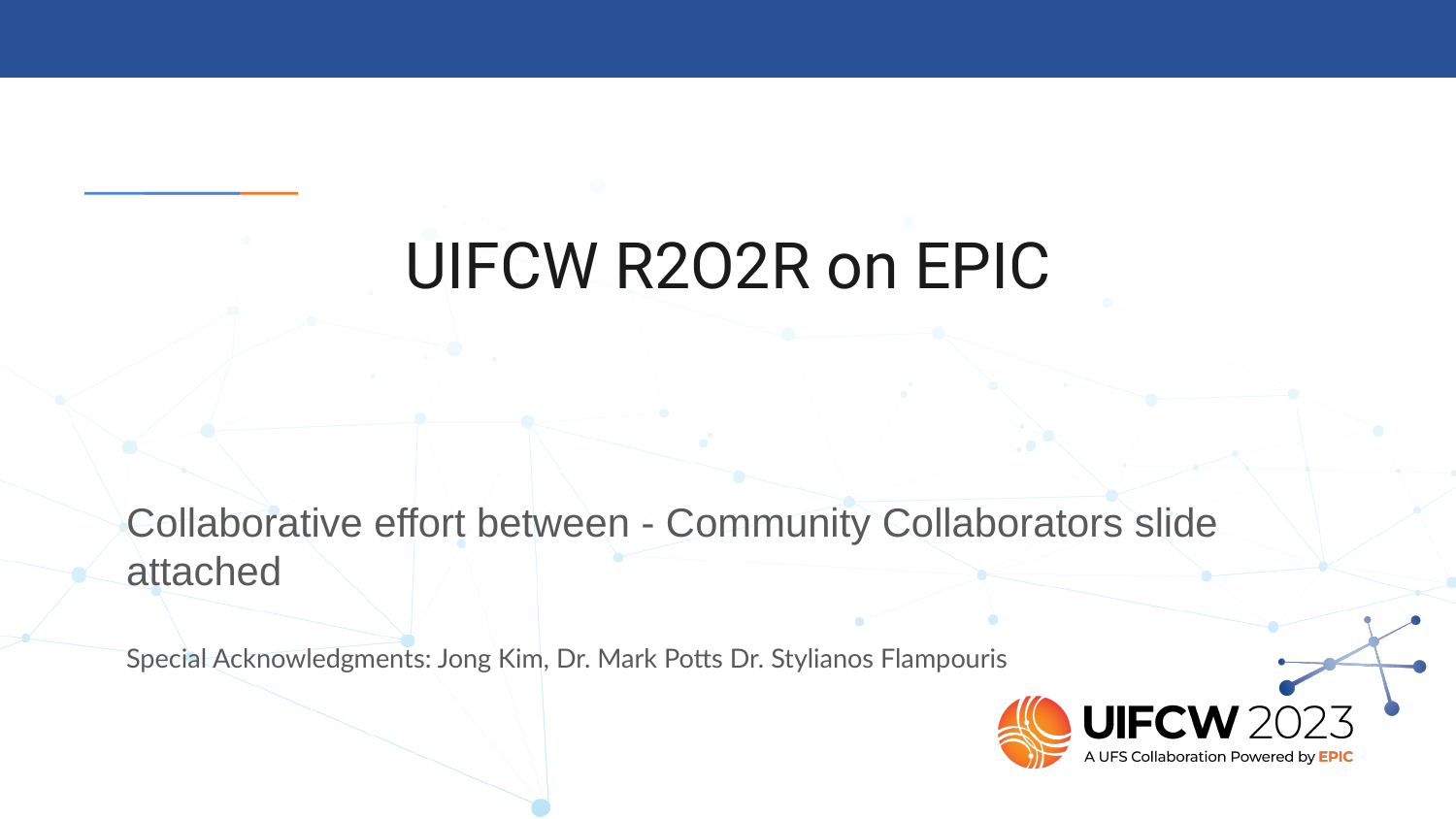

# UIFCW R2O2R on EPIC
Collaborative effort between - Community Collaborators slide attached

Special Acknowledgments: Jong Kim, Dr. Mark Potts Dr. Stylianos Flampouris